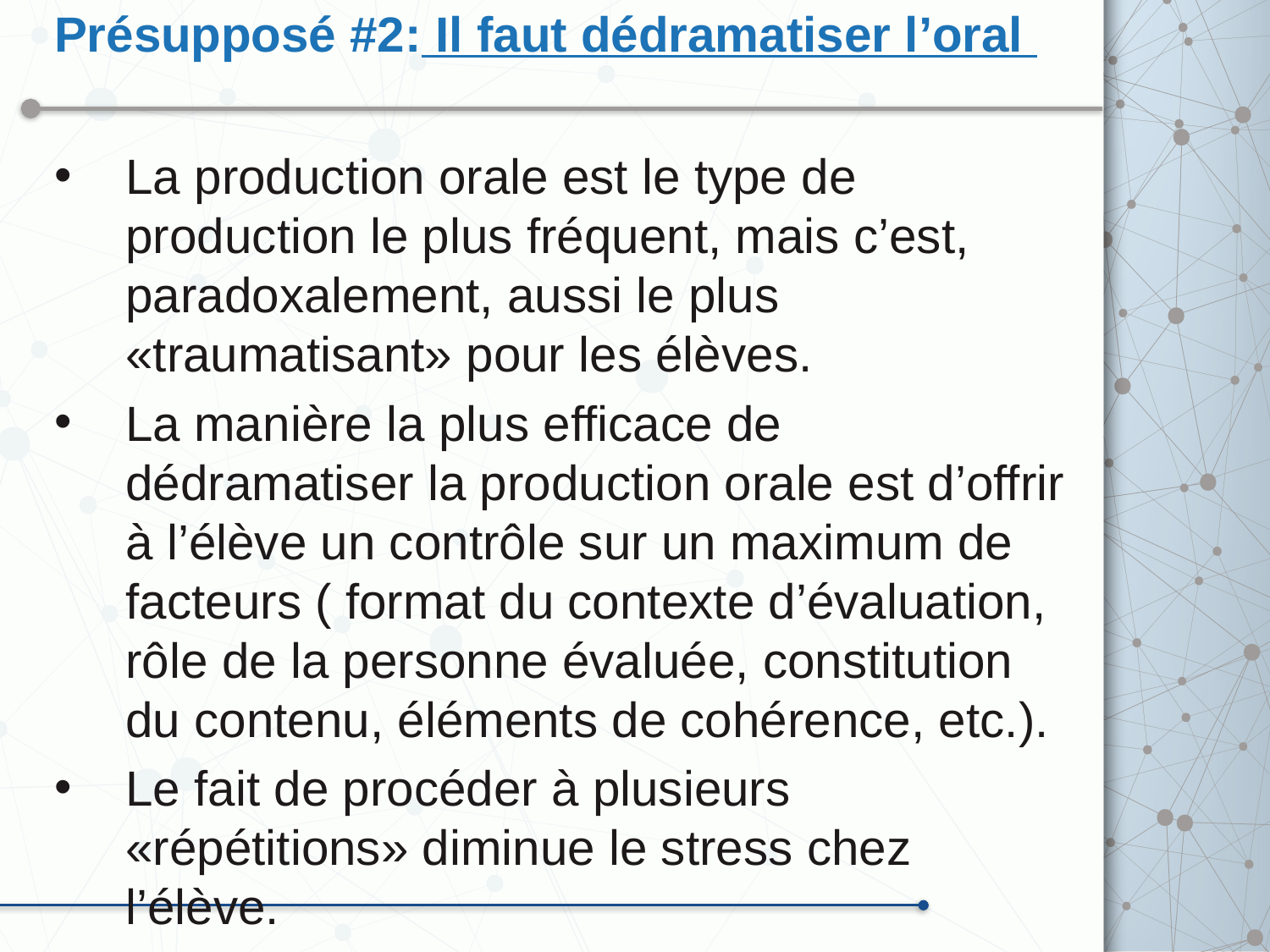

# Présupposé #2: Il faut dédramatiser l’oral
La production orale est le type de production le plus fréquent, mais c’est, paradoxalement, aussi le plus «traumatisant» pour les élèves.
La manière la plus efficace de dédramatiser la production orale est d’offrir à l’élève un contrôle sur un maximum de facteurs ( format du contexte d’évaluation, rôle de la personne évaluée, constitution du contenu, éléments de cohérence, etc.).
Le fait de procéder à plusieurs «répétitions» diminue le stress chez l’élève.